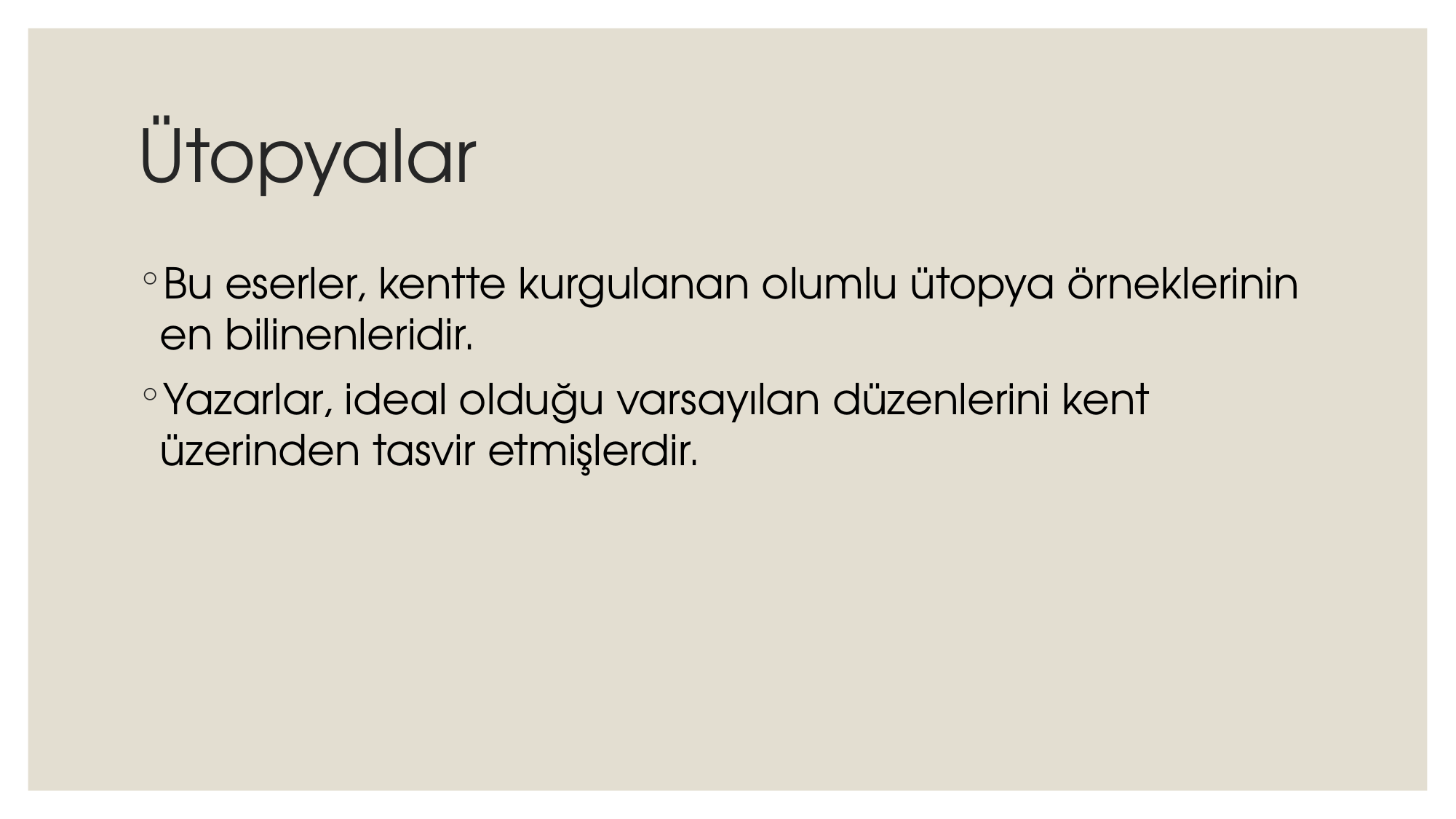

# Ütopyalar
Bu eserler, kentte kurgulanan olumlu ütopya örneklerinin en bilinenleridir.
Yazarlar, ideal olduğu varsayılan düzenlerini kent üzerinden tasvir etmişlerdir.